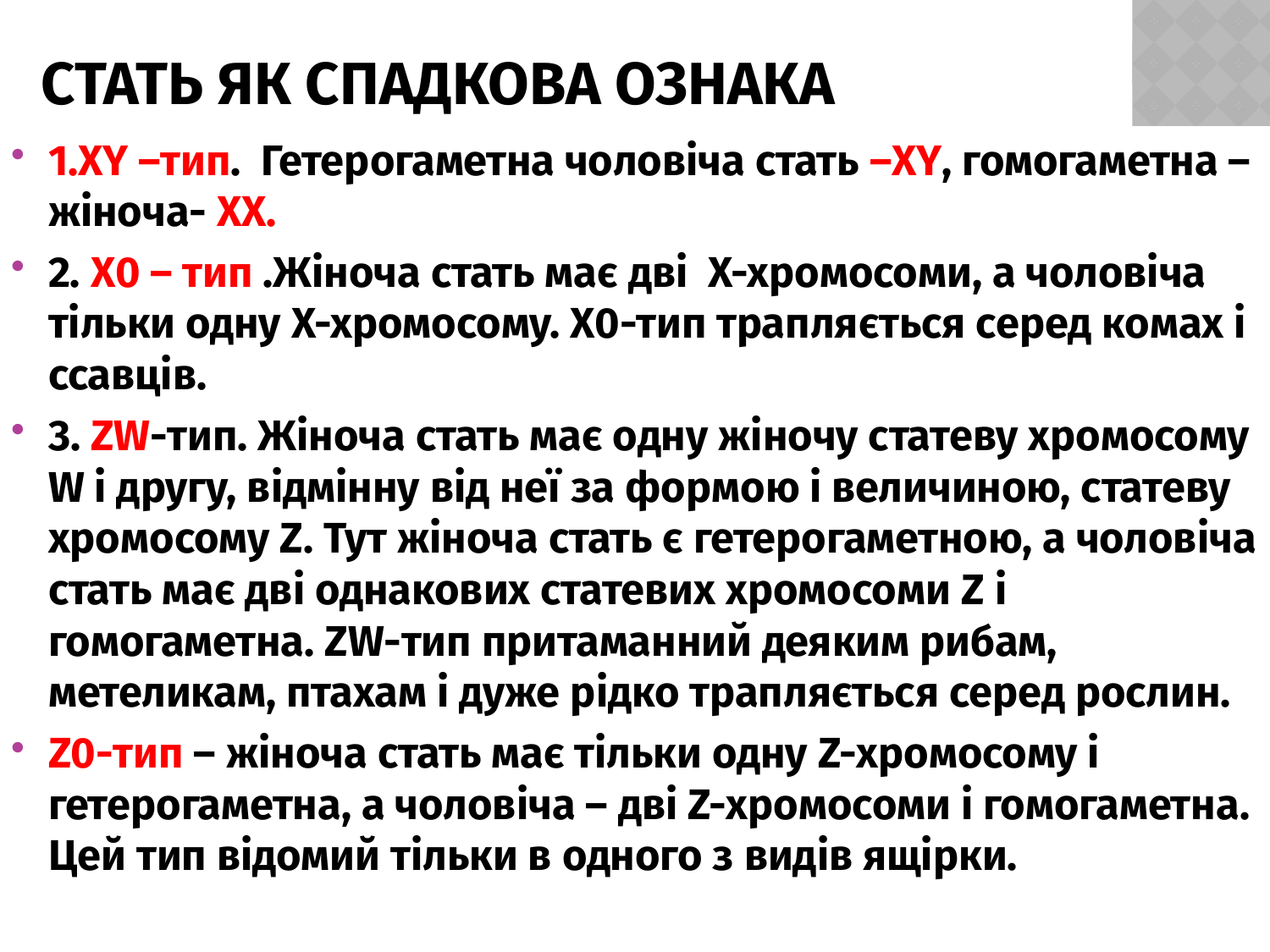

# Стать як спадкова ознака
1.ХY –тип.  Гетерогаметна чоловіча стать –XY, гомогаметна – жіноча- XX.
2. X0 – тип .Жіноча стать має дві  Х-хромосоми, а чоловіча тільки одну Х-хромосому. Х0-тип трапляється серед комах і ссавців.
3. ZW-тип. Жіноча стать має одну жіночу статеву хромосому W і другу, відмінну від неї за формою і величиною, статеву хромосому Z. Тут жіноча стать є гетерогаметною, а чоловіча стать має дві однакових статевих хромосоми Z і гомогаметна. ZW-тип притаманний деяким рибам, метеликам, птахам і дуже рідко трапляється серед рослин.
Z0-тип – жіноча стать має тільки одну Z-хромосому і гетерогаметна, а чоловіча – дві Z-хромосоми і гомогаметна. Цей тип відомий тільки в одного з видів ящірки.